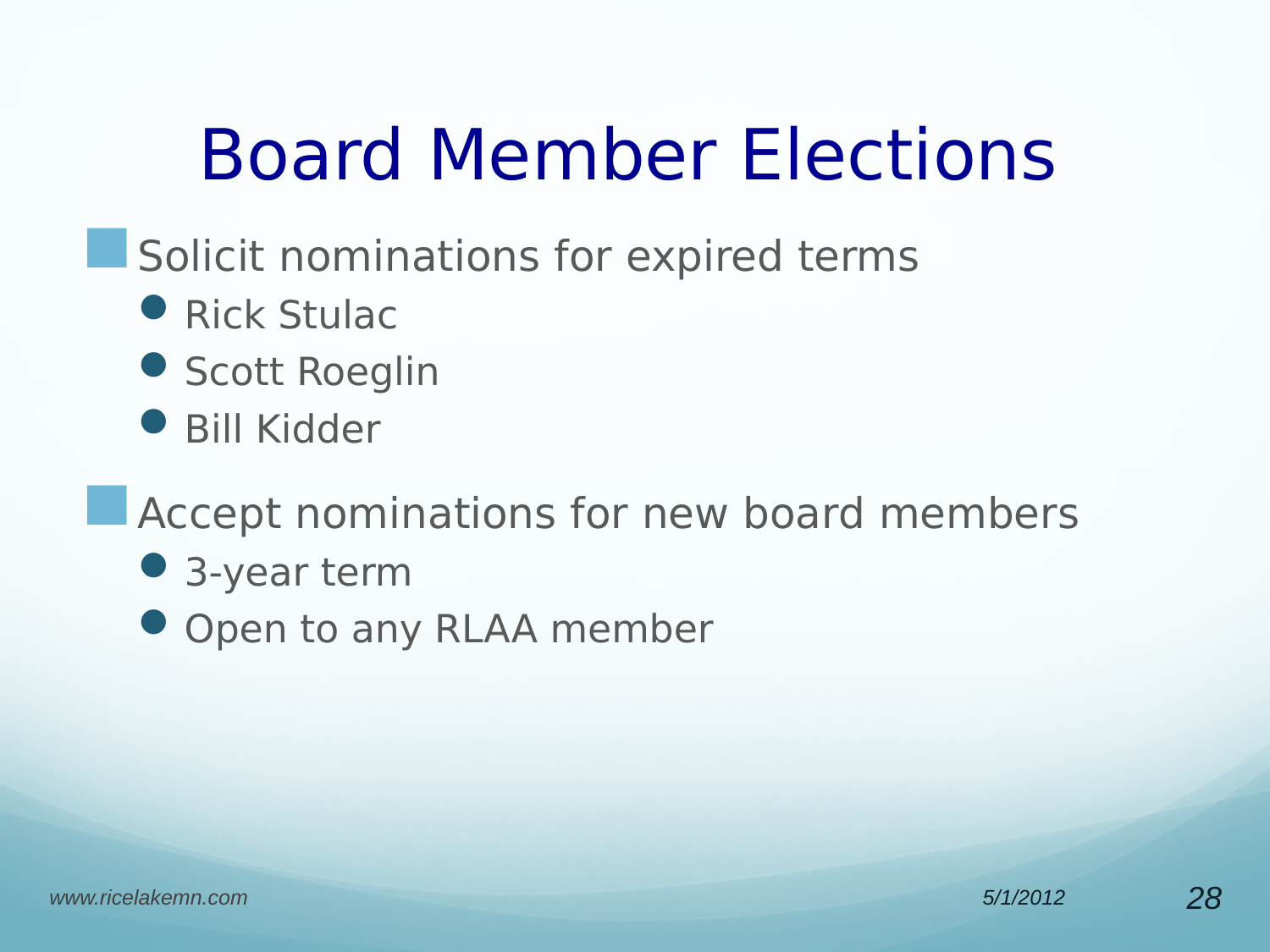

# Board Member Elections
Solicit nominations for expired terms
Rick Stulac
Scott Roeglin
Bill Kidder
Accept nominations for new board members
3-year term
Open to any RLAA member
www.ricelakemn.com
5/1/2012
28